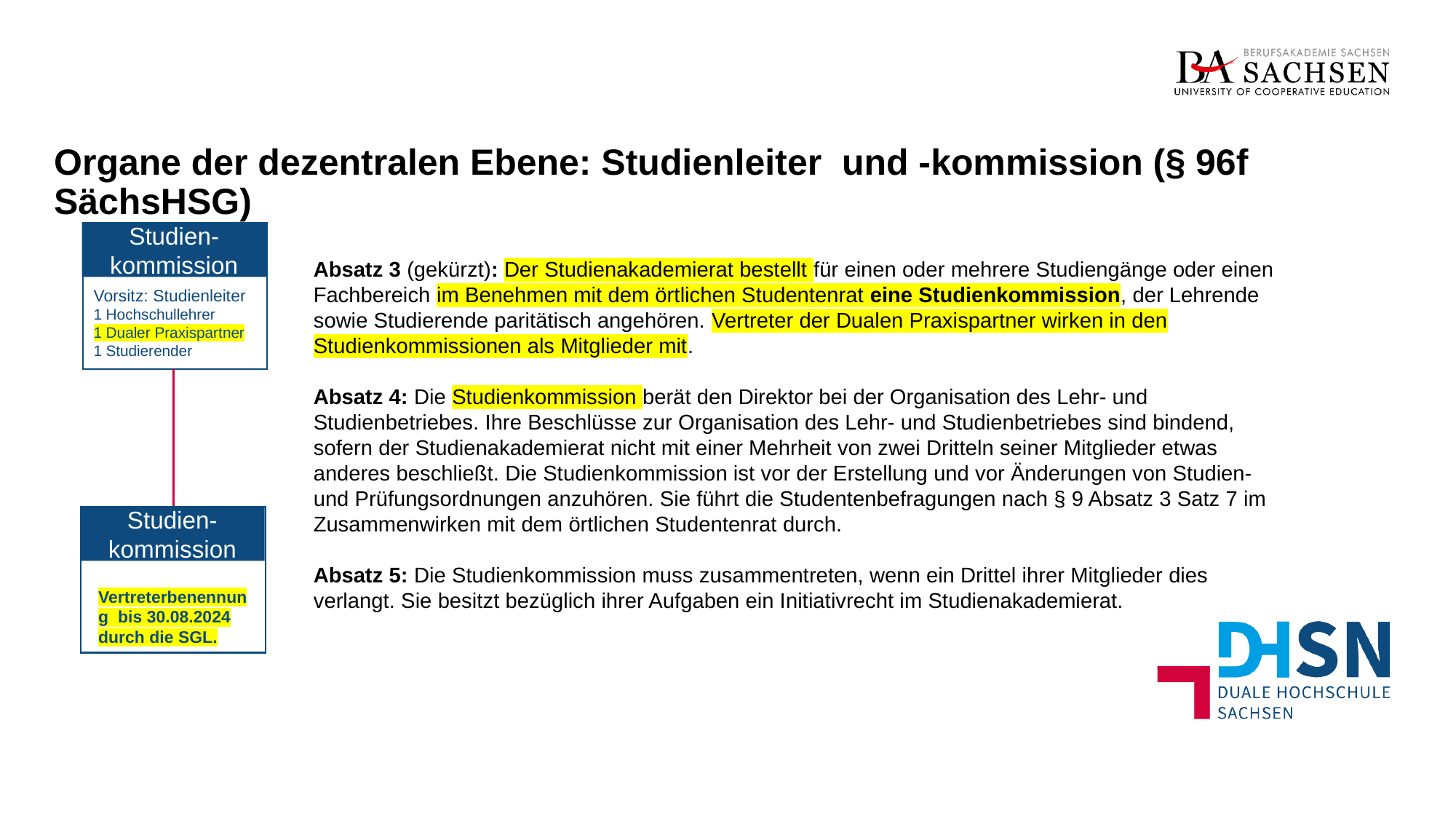

# Organe der dezentralen Ebene: Studienleiter  und -kommission (§ 96f SächsHSG)
Studien-kommission

Vorsitz: Studienleiter
1 Hochschullehrer
1 Dualer Praxispartner
1 Studierender

Studien-kommission

Vertreterbenennung  bis 30.08.2024 durch die SGL.

Absatz 3 (gekürzt): Der Studienakademierat bestellt für einen oder mehrere Studiengänge oder einen Fachbereich im Benehmen mit dem örtlichen Studentenrat eine Studienkommission, der Lehrende sowie Studierende paritätisch angehören. Vertreter der Dualen Praxispartner wirken in den Studienkommissionen als Mitglieder mit.

Absatz 4: Die Studienkommission berät den Direktor bei der Organisation des Lehr- und Studienbetriebes. Ihre Beschlüsse zur Organisation des Lehr- und Studienbetriebes sind bindend, sofern der Studienakademierat nicht mit einer Mehrheit von zwei Dritteln seiner Mitglieder etwas anderes beschließt. Die Studienkommission ist vor der Erstellung und vor Änderungen von Studien- und Prüfungsordnungen anzuhören. Sie führt die Studentenbefragungen nach § 9 Absatz 3 Satz 7 im Zusammenwirken mit dem örtlichen Studentenrat durch.

Absatz 5: Die Studienkommission muss zusammentreten, wenn ein Drittel ihrer Mitglieder dies verlangt. Sie besitzt bezüglich ihrer Aufgaben ein Initiativrecht im Studienakademierat.